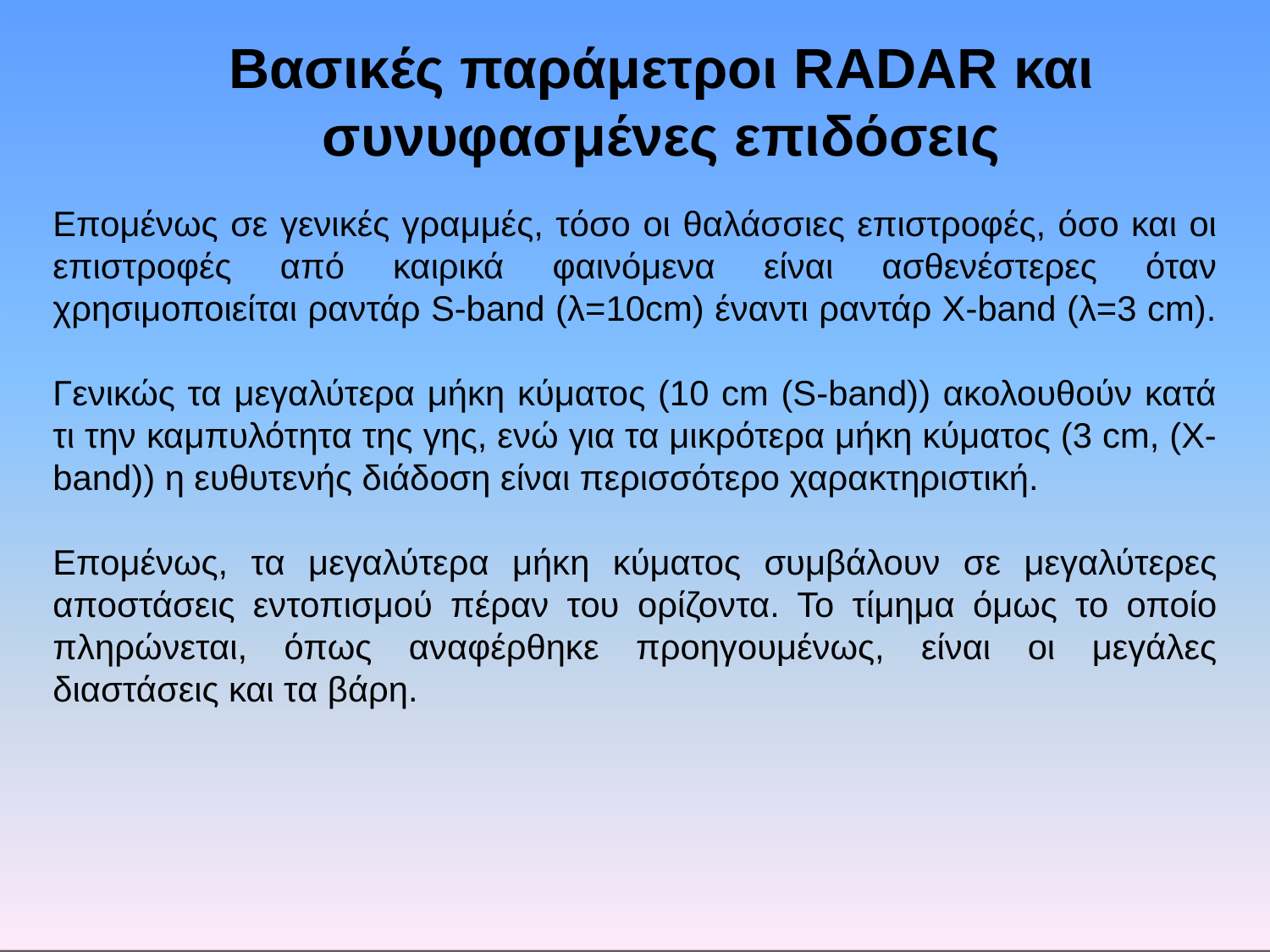

# Βασικές παράμετροι RADAR και συνυφασμένες επιδόσεις
Επομένως σε γενικές γραμμές, τόσο οι θαλάσσιες επιστροφές, όσο και οι επιστροφές από καιρικά φαινόμενα είναι ασθενέστερες όταν χρησιμοποιείται ραντάρ S-band (λ=10cm) έναντι ραντάρ Χ-band (λ=3 cm).

Γενικώς τα μεγαλύτερα μήκη κύματος (10 cm (S-band)) ακολουθούν κατά τι την καμπυλότητα της γης, ενώ για τα μικρότερα μήκη κύματος (3 cm, (X-band)) η ευθυτενής διάδοση είναι περισσότερο χαρακτηριστική.

Επομένως, τα μεγαλύτερα μήκη κύματος συμβάλουν σε μεγαλύτερες αποστάσεις εντοπισμού πέραν του ορίζοντα. Το τίμημα όμως το οποίο πληρώνεται, όπως αναφέρθηκε προηγουμένως, είναι οι μεγάλες διαστάσεις και τα βάρη.